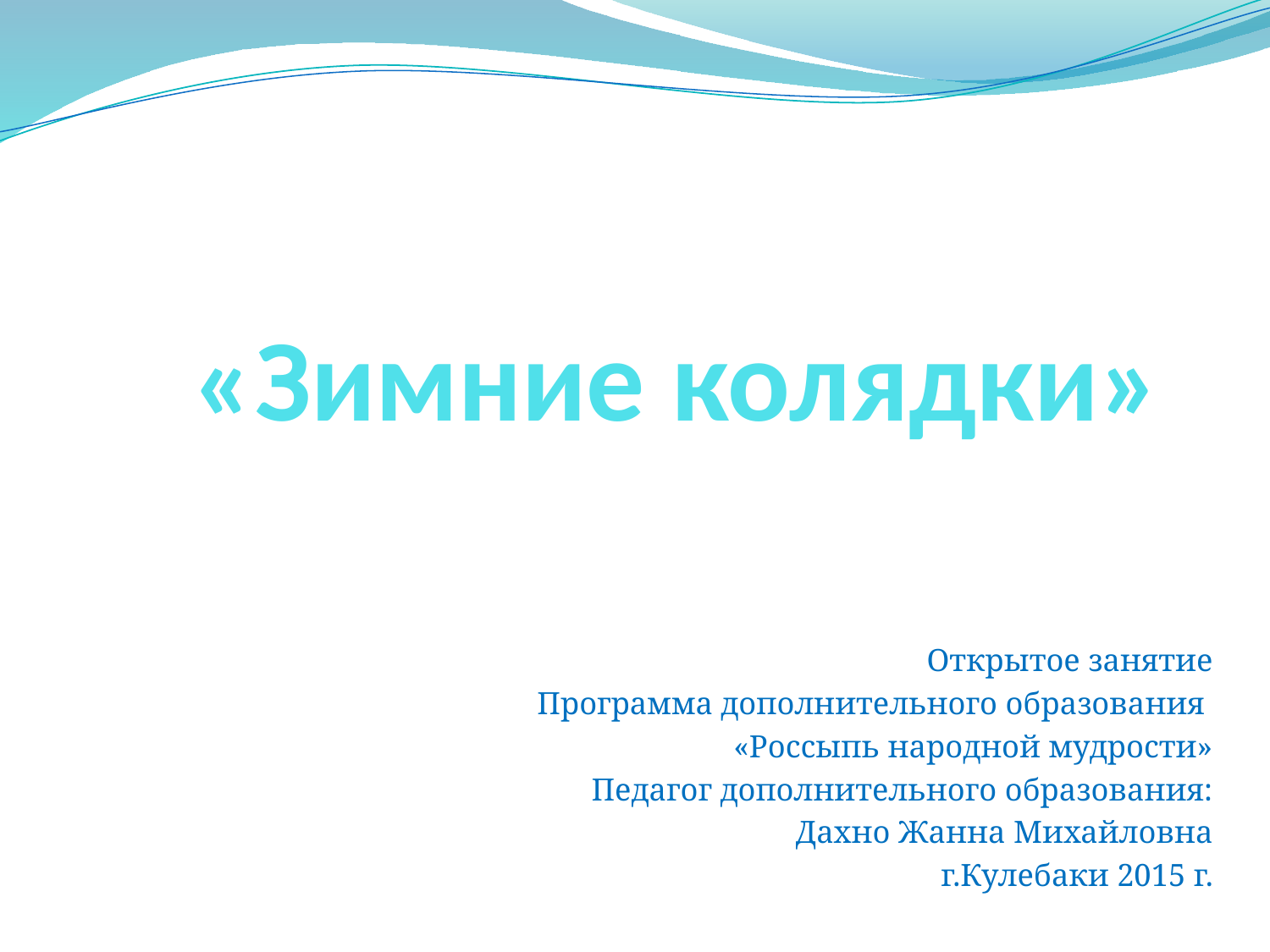

# «Зимние колядки»
Открытое занятие
Программа дополнительного образования
«Россыпь народной мудрости»
Педагог дополнительного образования:
 Дахно Жанна Михайловна
г.Кулебаки 2015 г.